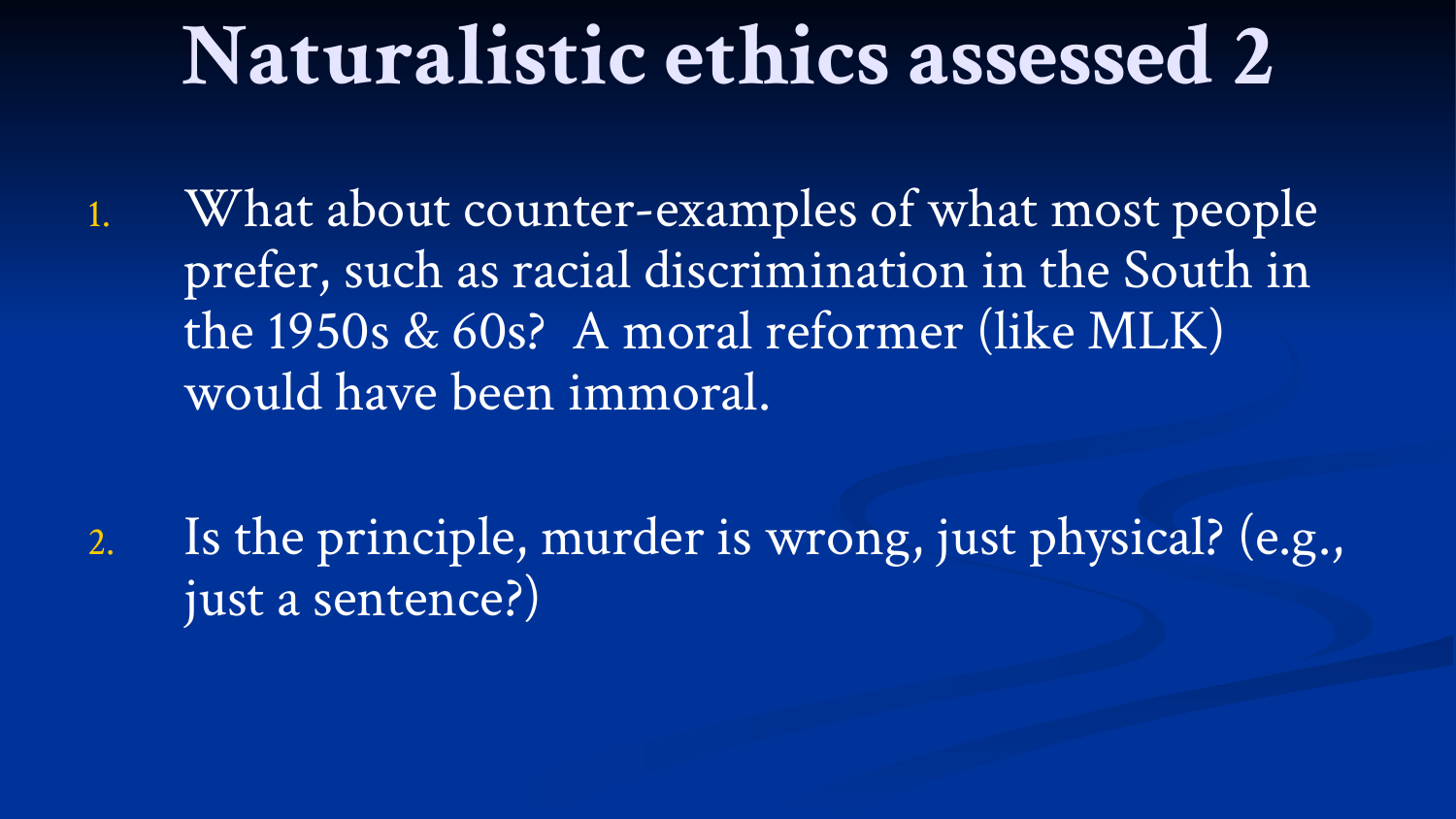

# Naturalistic ethics assessed 2

What about counter-examples of what most people prefer, such as racial discrimination in the South in the 1950s & 60s?  A moral reformer (like MLK) would have been immoral.

Is the principle, murder is wrong, just physical? (e.g., just a sentence?)